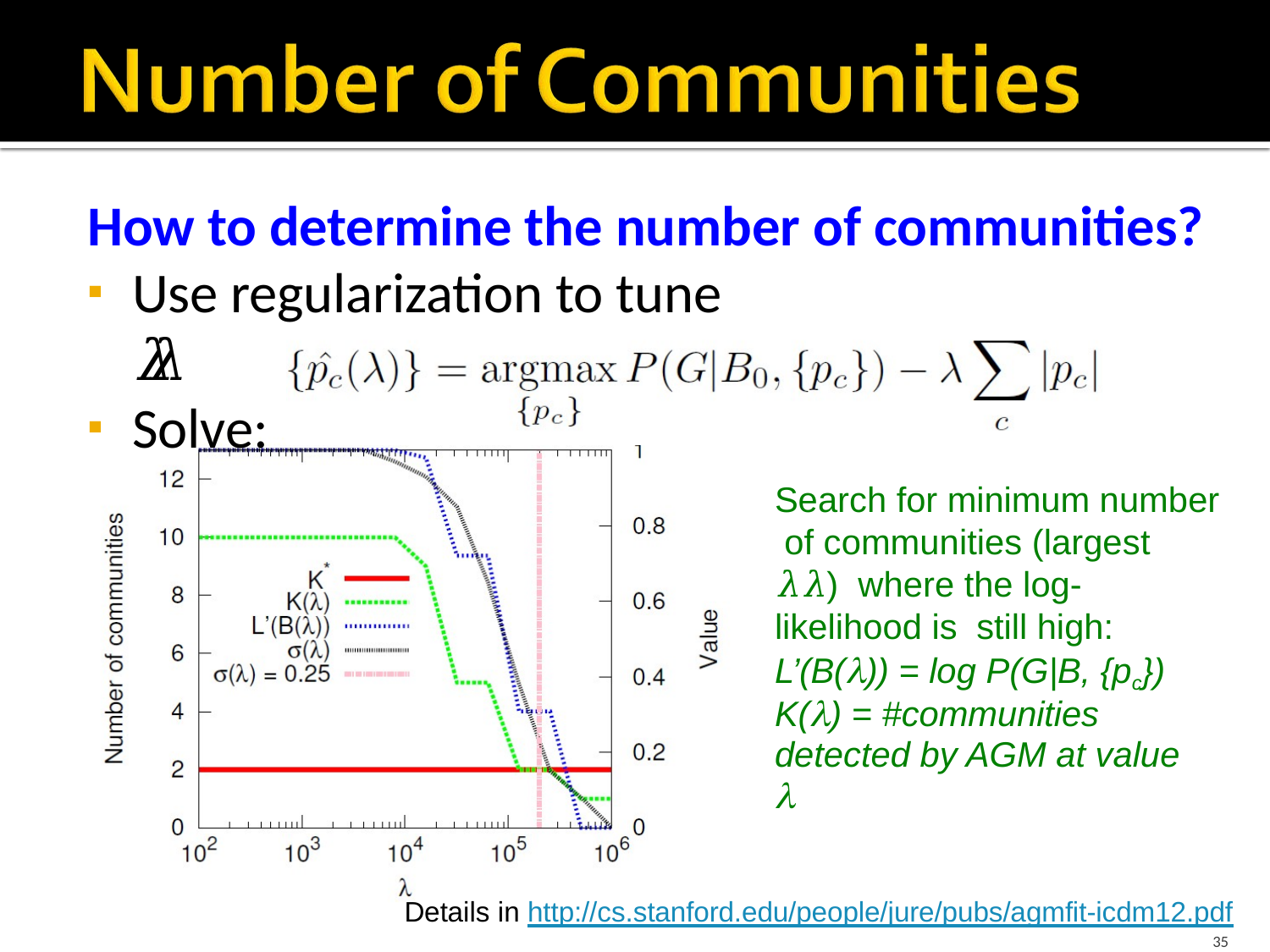

# How to determine the number of communities?
Use regularization to tune  𝜆𝜆
Solve:

Search for minimum number  of communities (largest 𝜆𝜆)  where the log-likelihood is  still high:
L’(B(λ)) = log P(G|B, {pc})  K(λ) = #communities  detected by AGM at value λ
Details in http://cs.stanford.edu/people/jure/pubs/agmfit-icdm12.pdf
2/8/2016

C246: Mining Massive Datasets

35